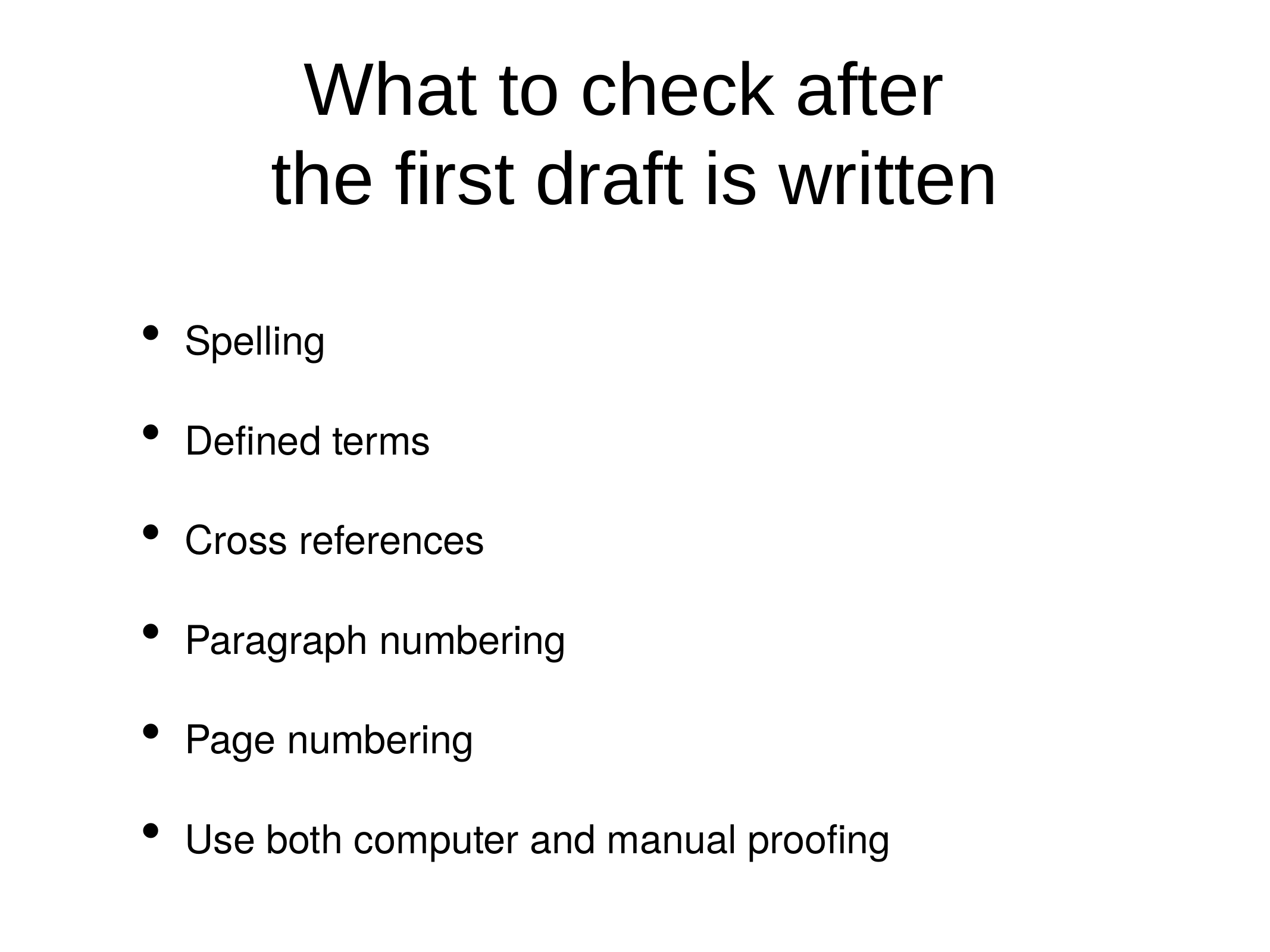

# What to check after
the first draft is written
Spelling
Defined terms
Cross references
Paragraph numbering
Page numbering
Use both computer and manual proofing